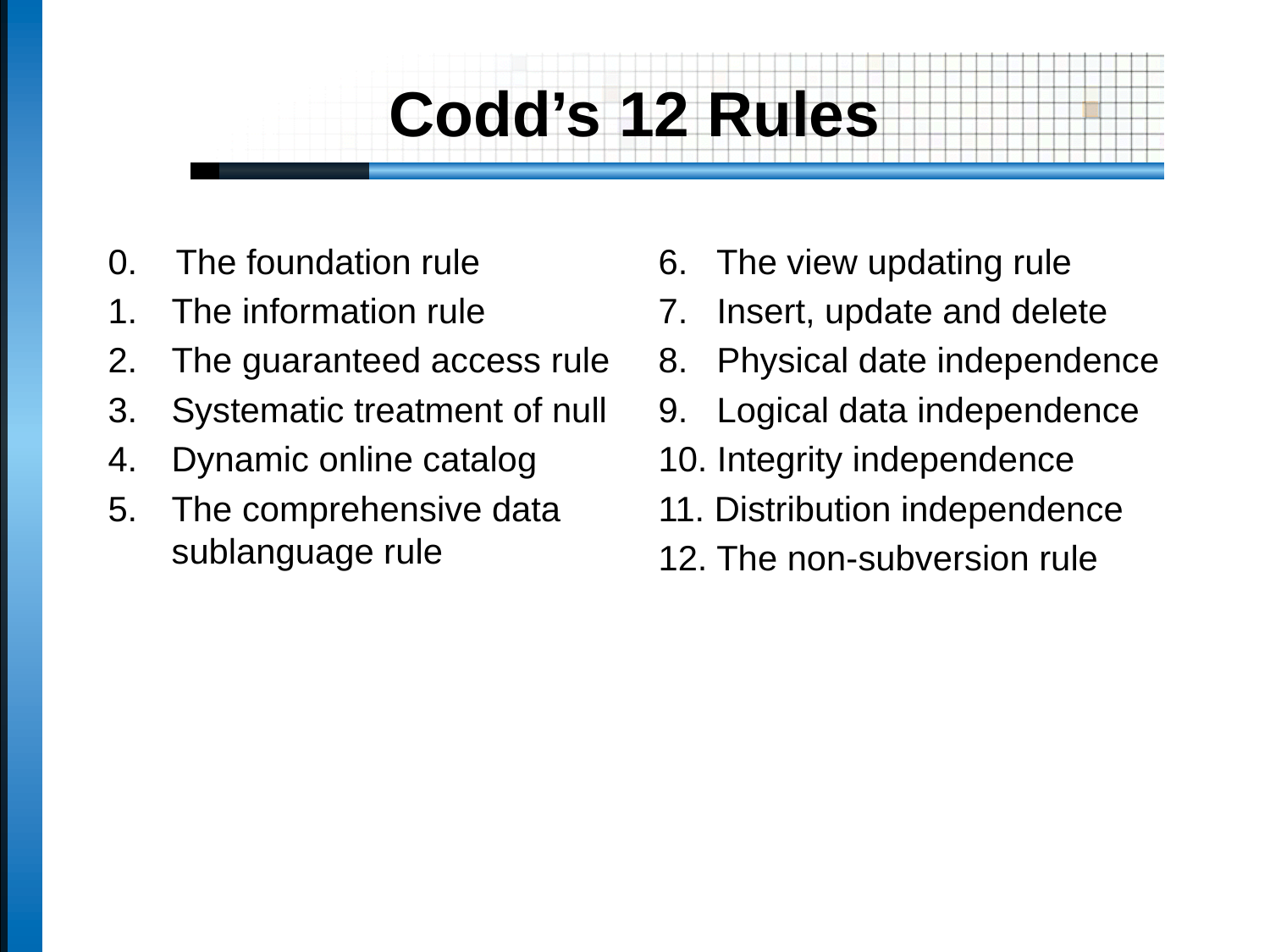

# Codd’s 12 Rules
0.    The foundation rule
The information rule
The guaranteed access rule
Systematic treatment of null
Dynamic online catalog
The comprehensive data sublanguage rule

6.   The view updating rule
7.   Insert, update and delete
8.   Physical date independence
9.   Logical data independence
10. Integrity independence
11. Distribution independence
12. The non-subversion rule